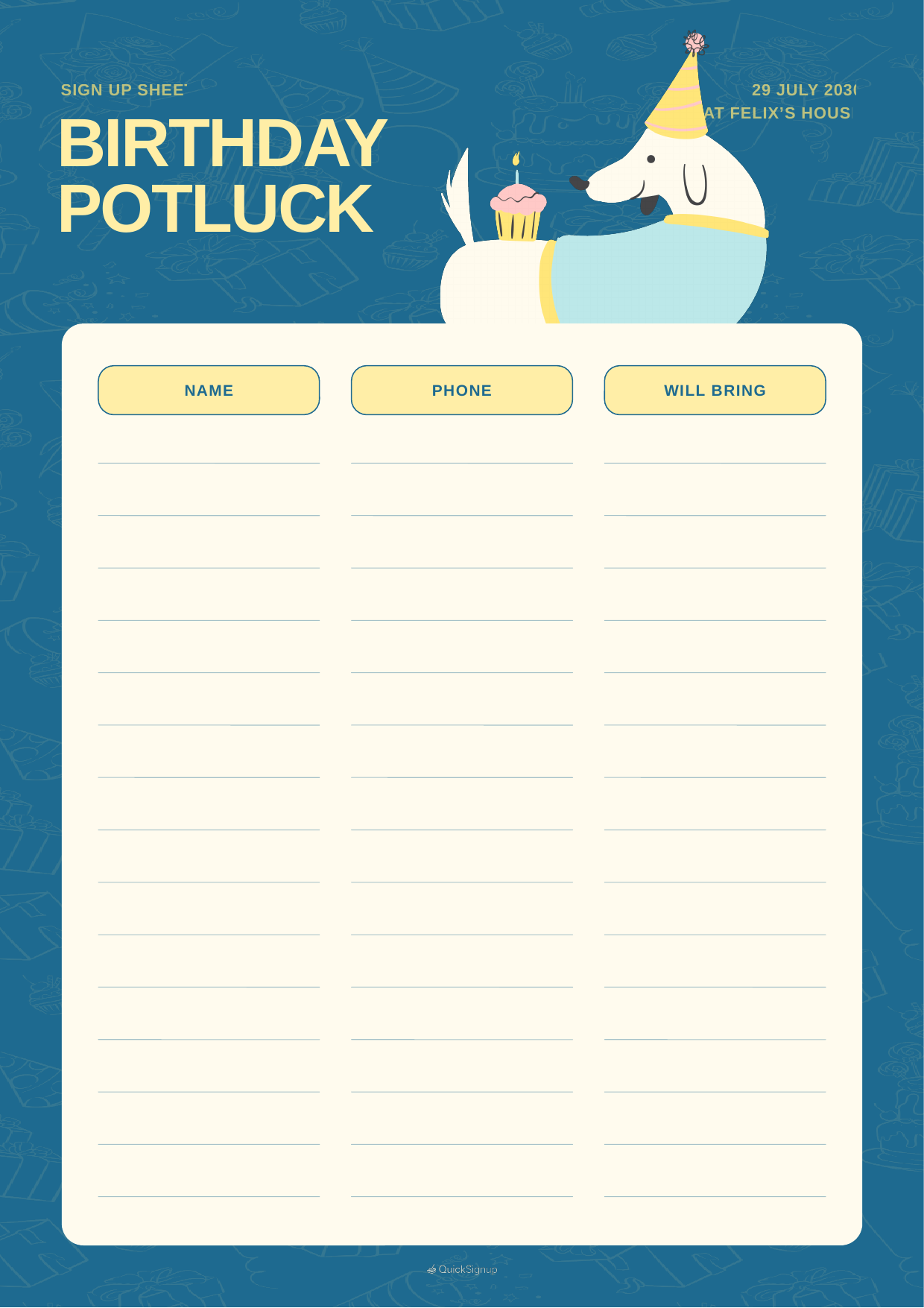

29 JULY 2030
AT FELIX’S HOUSE
SIGN UP SHEET
BIRTHDAY
POTLUCK

NAME
PHONE
WILL BRING